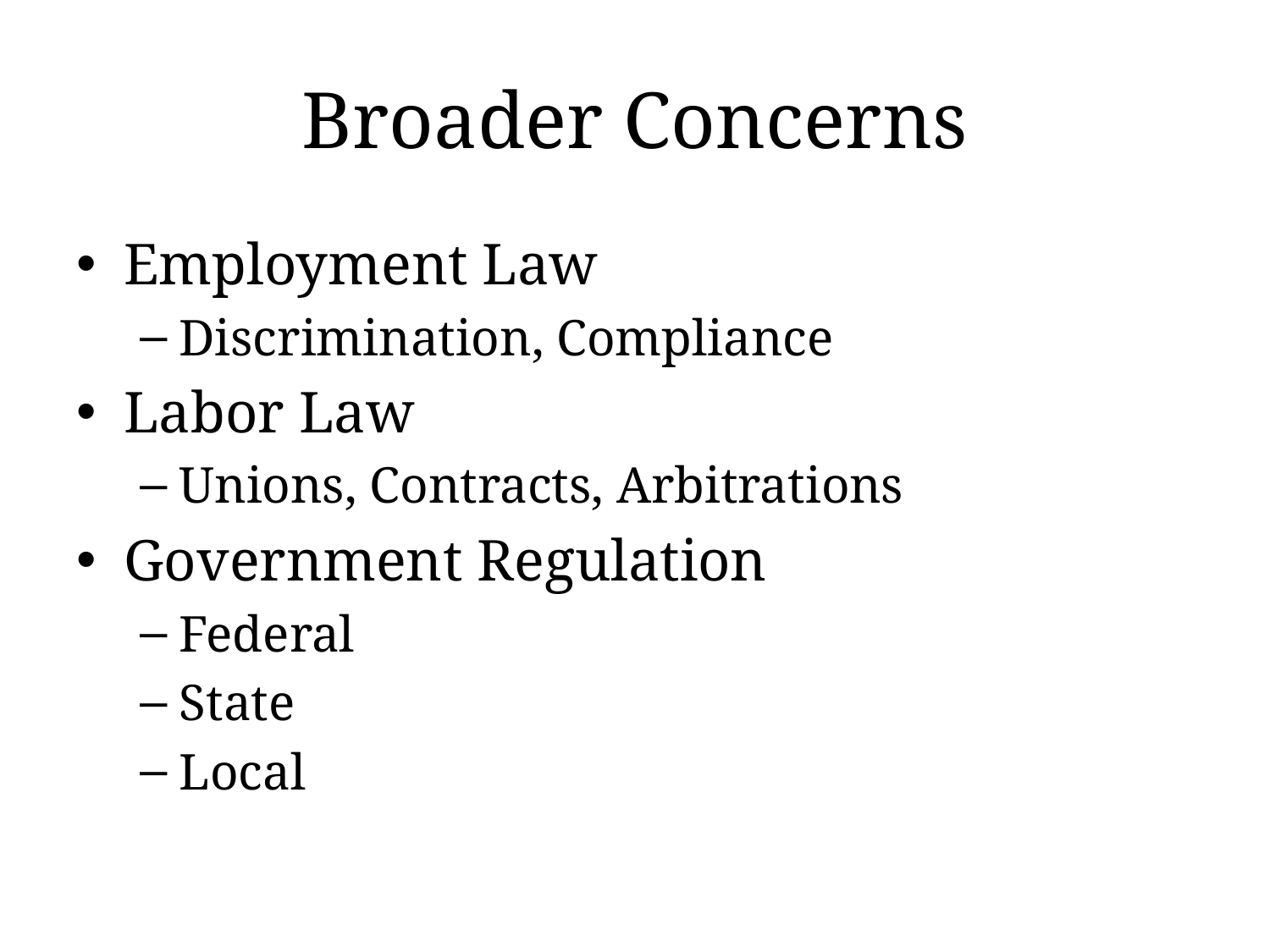

# Broader Concerns
Employment Law
Discrimination, Compliance
Labor Law
Unions, Contracts, Arbitrations
Government Regulation
Federal
State
Local